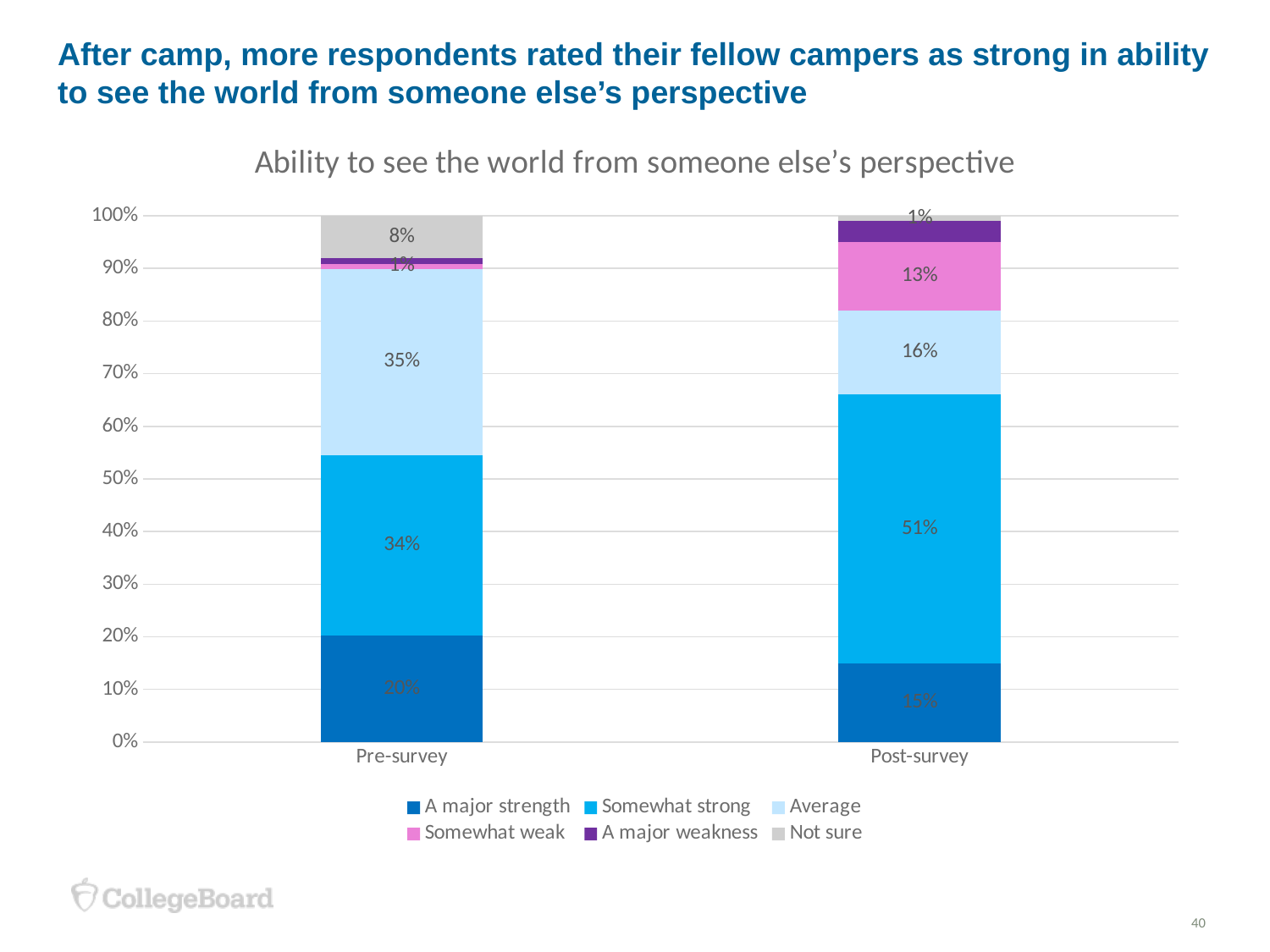

# After camp, more respondents rated their fellow campers as strong in ability to see the world from someone else’s perspective

### Chart: Ability to see the world from someone else’s perspective

| Category | A major strength | Somewhat strong | Average | Somewhat weak | A major weakness | Not sure |
|---|---|---|---|---|---|---|
| Pre-survey | 0.2 | 0.34 | 0.35 | 0.01 | 0.01 | 0.08 |
| Post-survey | 0.15 | 0.51 | 0.16 | 0.13 | 0.04 | 0.01 |
40